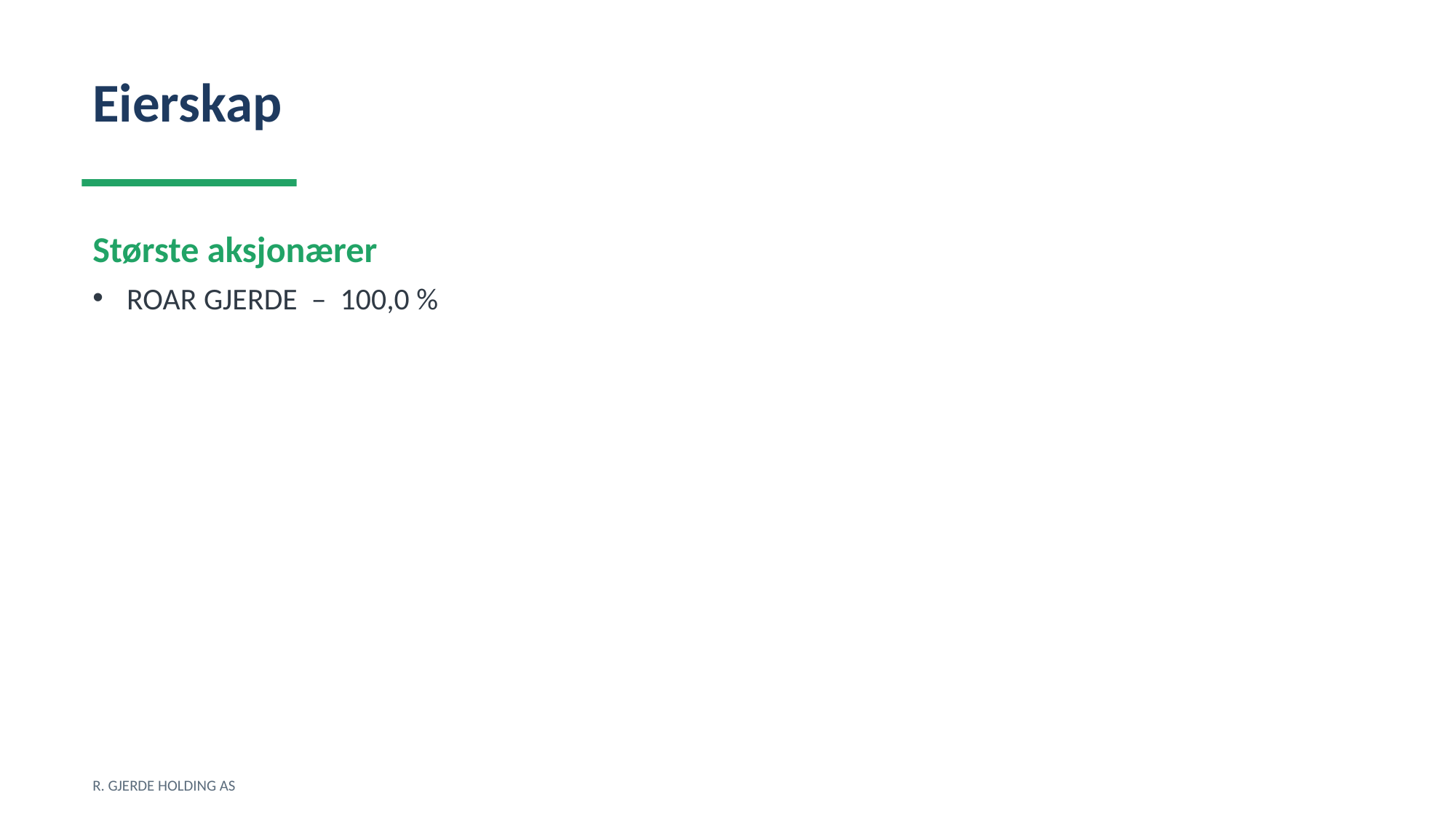

Eierskap

Største aksjonærer
ROAR GJERDE  –  100,0 %
R. GJERDE HOLDING AS